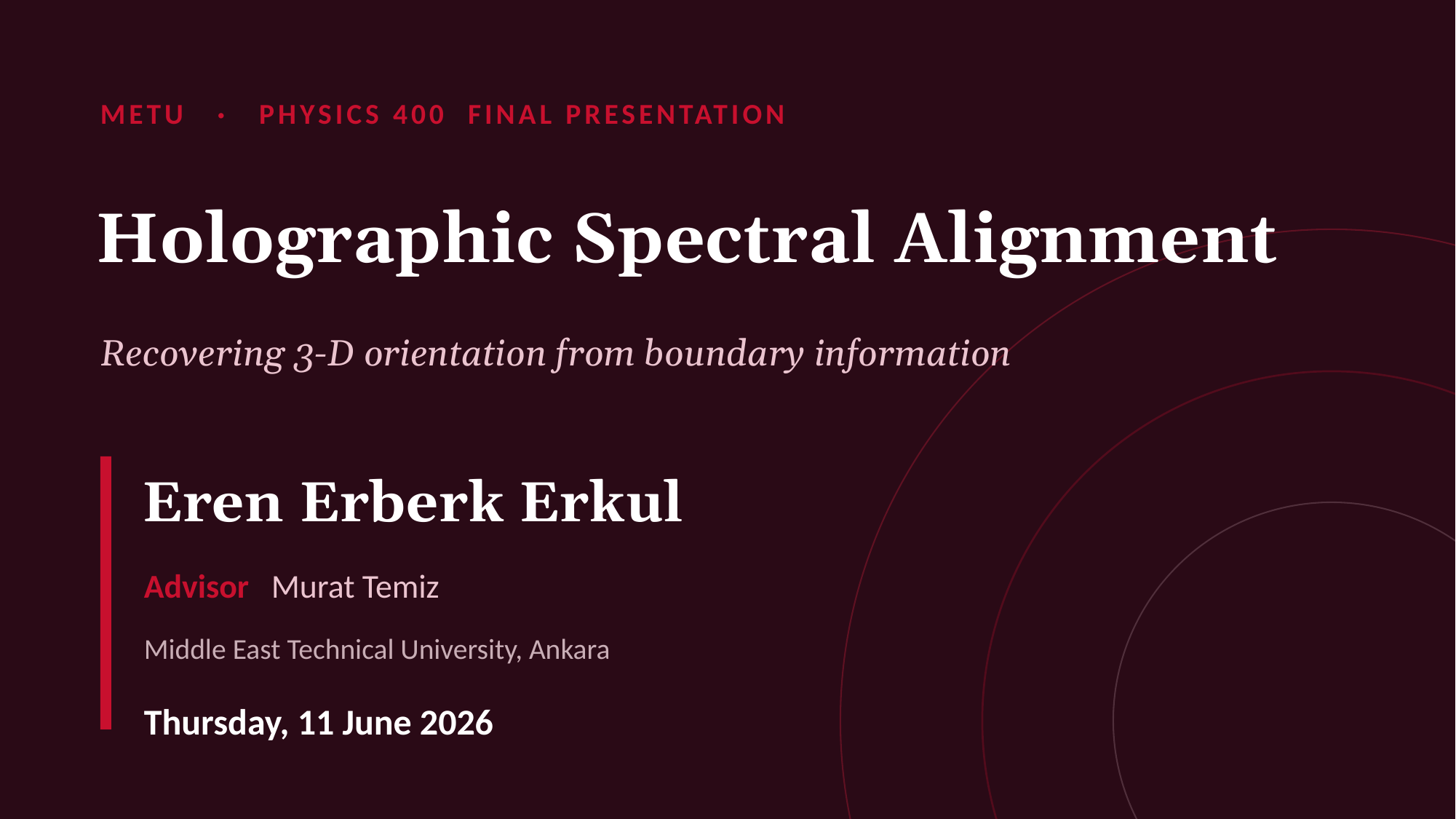

METU   ·   PHYSICS 400  FINAL PRESENTATION
Holographic Spectral Alignment

Recovering 3-D orientation from boundary information

Eren Erberk Erkul

Advisor   Murat Temiz
Middle East Technical University, Ankara
Thursday, 11 June 2026